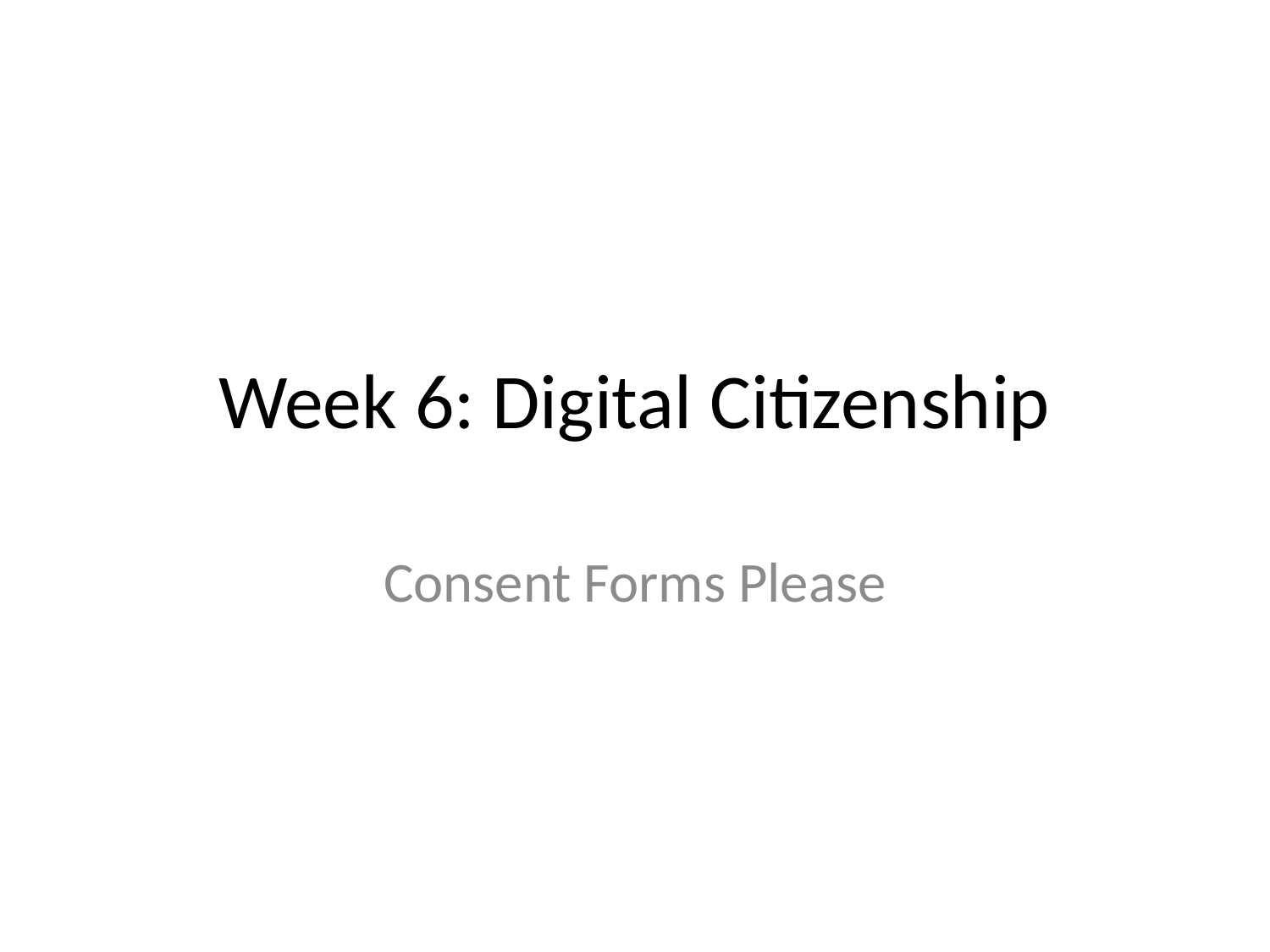

# Week 6: Digital Citizenship
Consent Forms Please